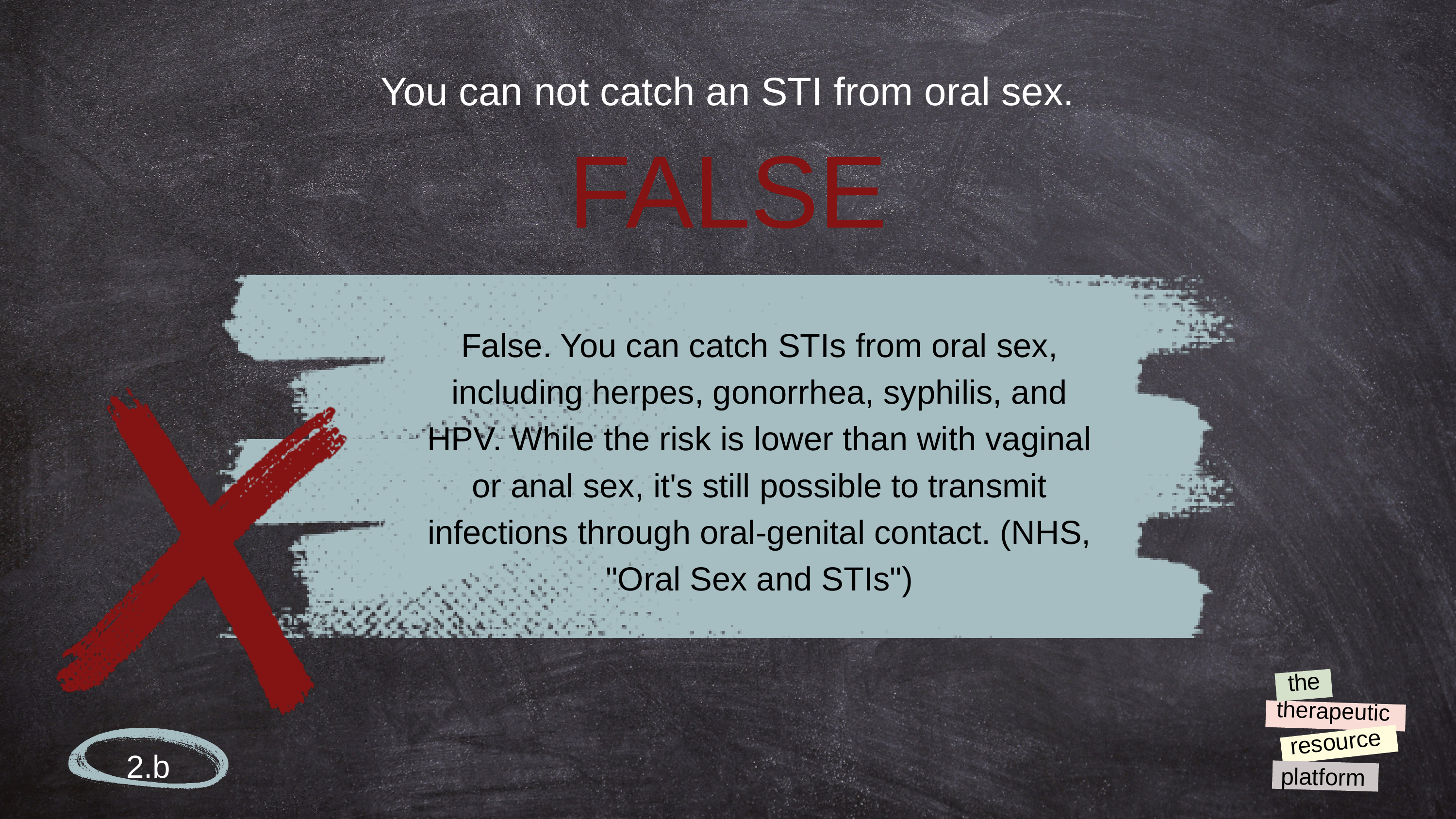

You can not catch an STI from oral sex.
FALSE

False. You can catch STIs from oral sex, including herpes, gonorrhea, syphilis, and HPV. While the risk is lower than with vaginal or anal sex, it's still possible to transmit infections through oral-genital contact. (NHS, "Oral Sex and STIs")

the

therapeutic

resource
platform

2.b